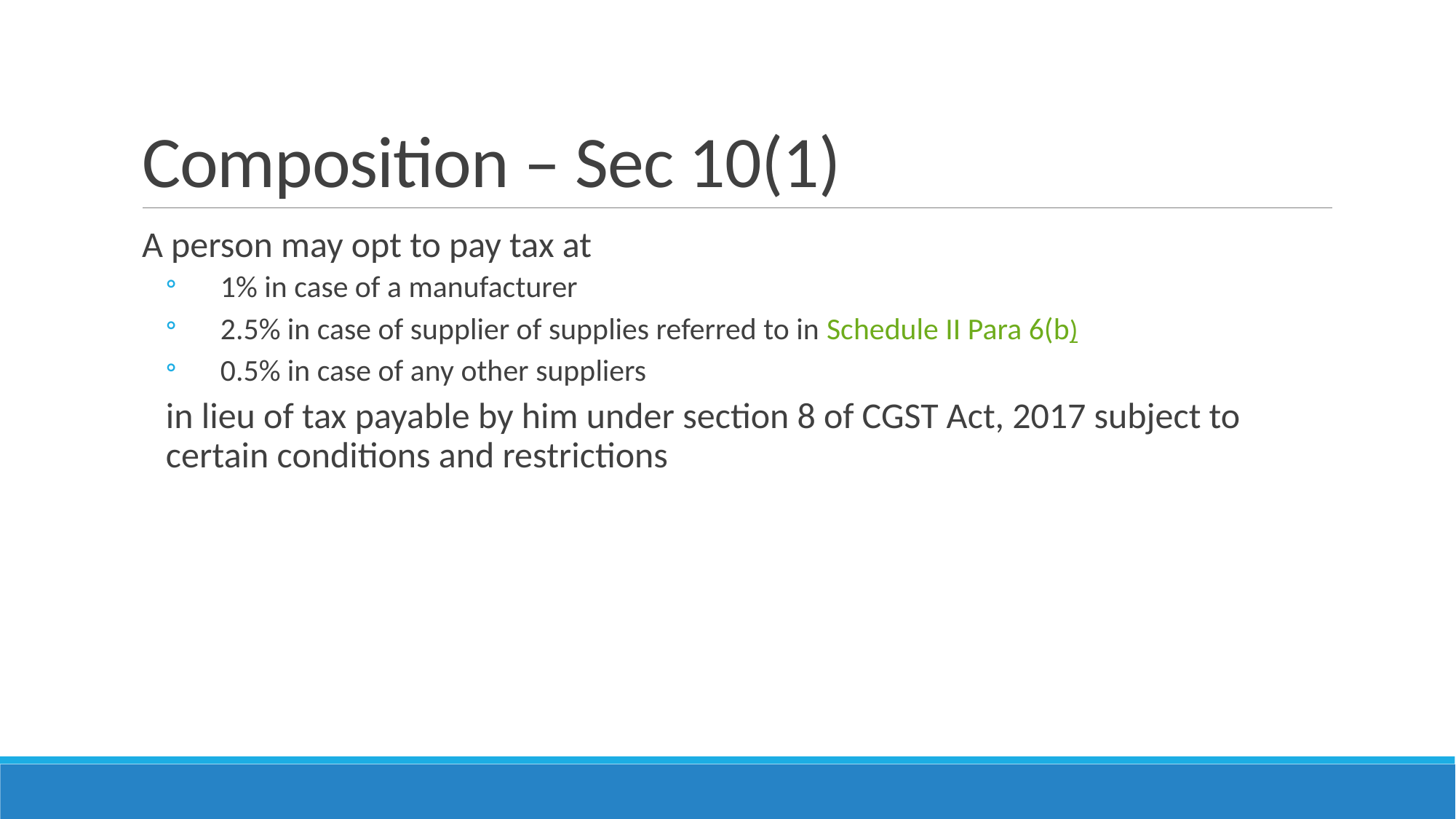

# Composition – Sec 10(1)
A person may opt to pay tax at
1% in case of a manufacturer
2.5% in case of supplier of supplies referred to in Schedule II Para 6(b)
0.5% in case of any other suppliers
in lieu of tax payable by him under section 8 of CGST Act, 2017 subject to certain conditions and restrictions